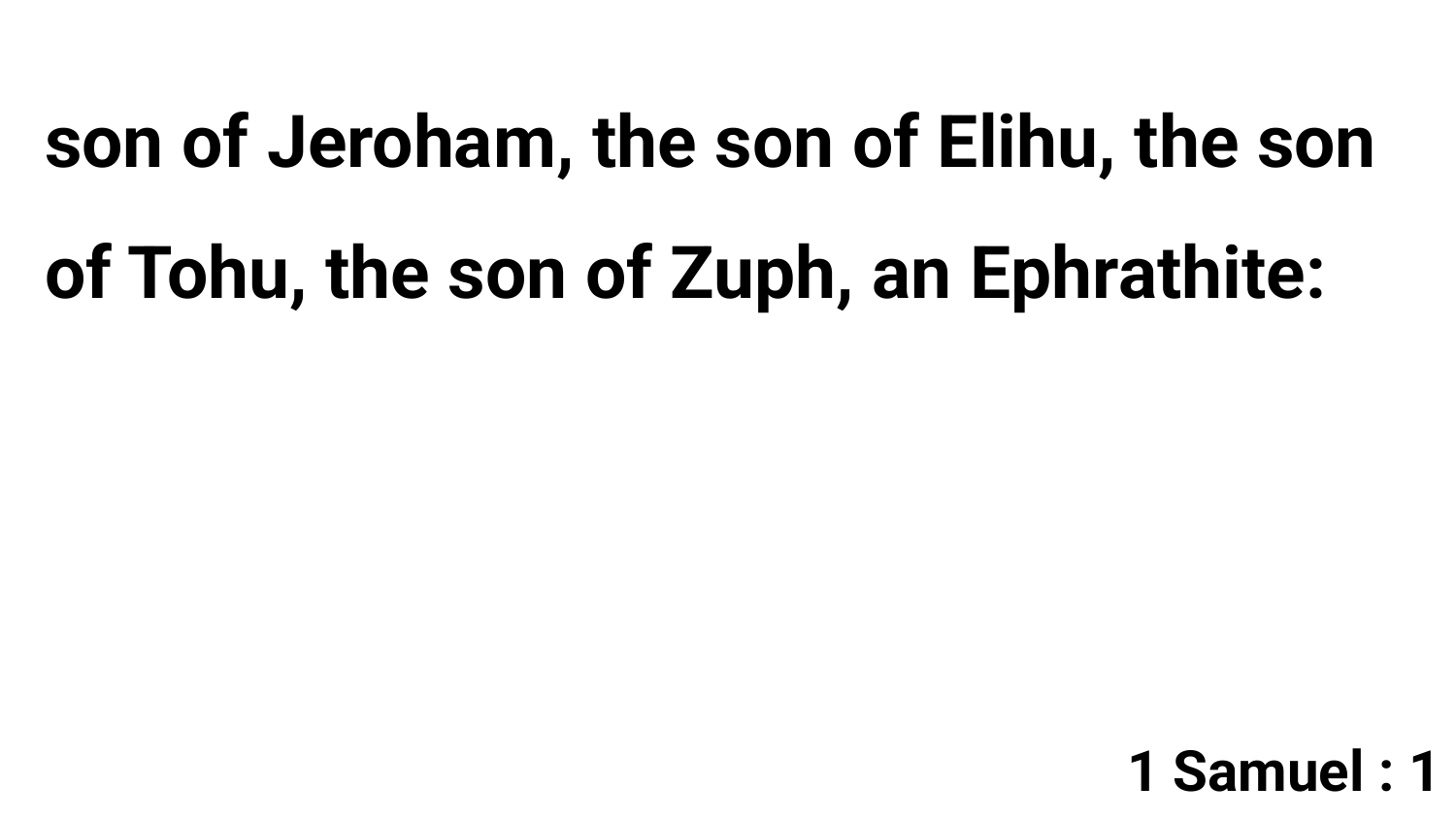

son of Jeroham, the son of Elihu, the son of Tohu, the son of Zuph, an Ephrathite:
1 Samuel : 1